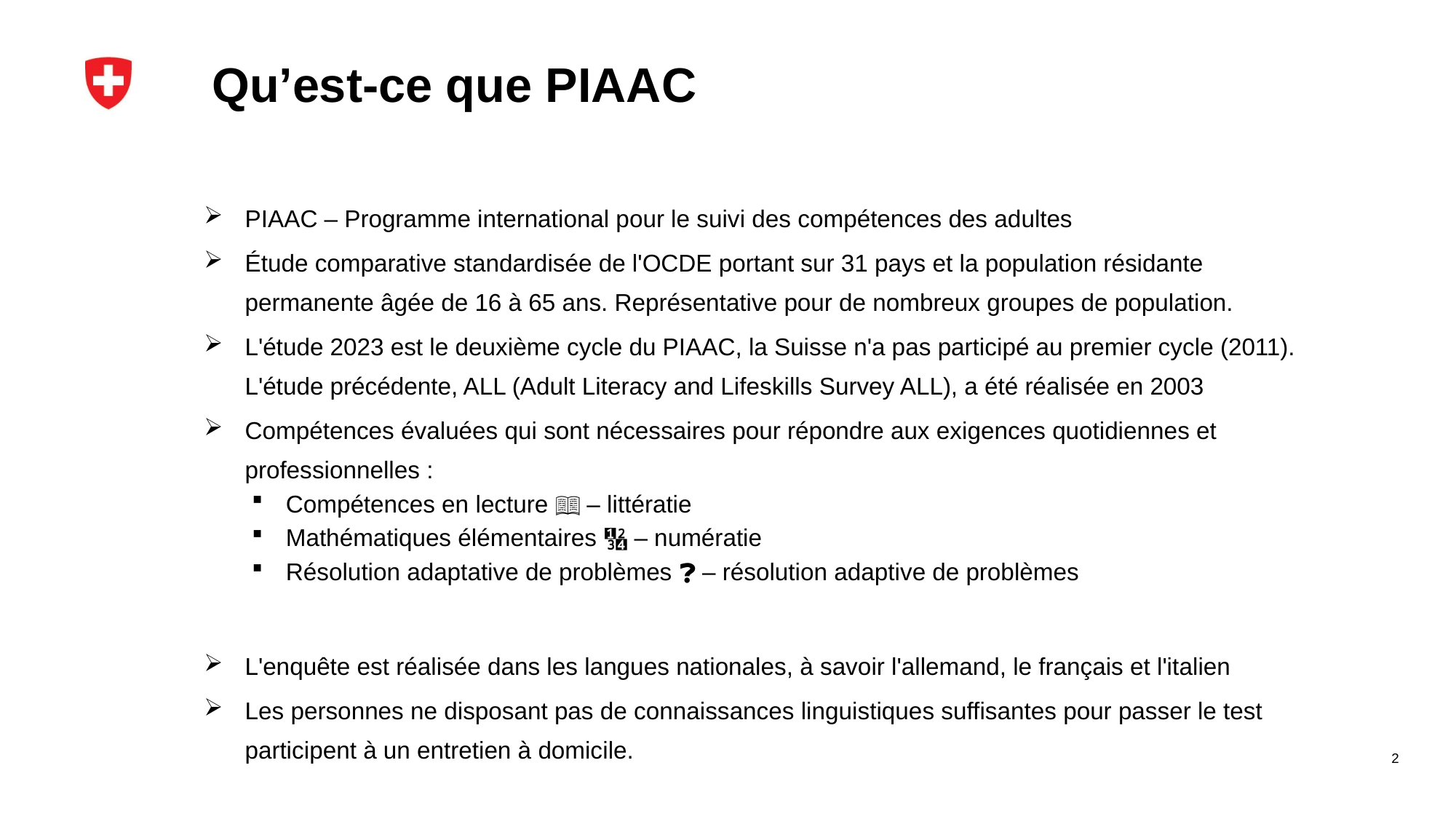

# Qu’est-ce que PIAAC
PIAAC – Programme international pour le suivi des compétences des adultes
Étude comparative standardisée de l'OCDE portant sur 31 pays et la population résidante permanente âgée de 16 à 65 ans. Représentative pour de nombreux groupes de population.
L'étude 2023 est le deuxième cycle du PIAAC, la Suisse n'a pas participé au premier cycle (2011). L'étude précédente, ALL (Adult Literacy and Lifeskills Survey ALL), a été réalisée en 2003
Compétences évaluées qui sont nécessaires pour répondre aux exigences quotidiennes et professionnelles :
Compétences en lecture 📖 – littératie
Mathématiques élémentaires 🔢 – numératie
Résolution adaptative de problèmes ❓ – résolution adaptive de problèmes

L'enquête est réalisée dans les langues nationales, à savoir l'allemand, le français et l'italien
Les personnes ne disposant pas de connaissances linguistiques suffisantes pour passer le test participent à un entretien à domicile.
2